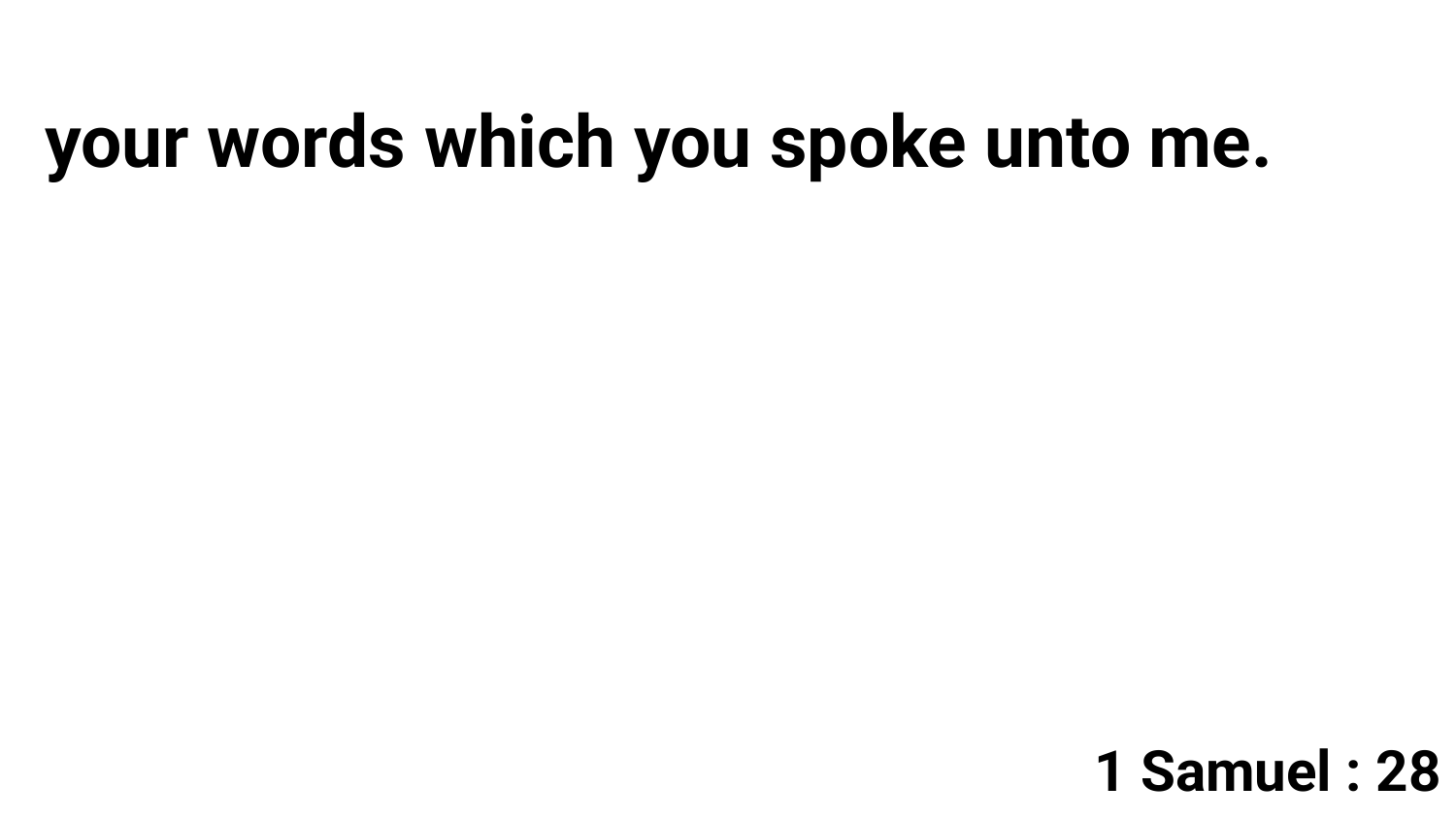

your words which you spoke unto me.
1 Samuel : 28